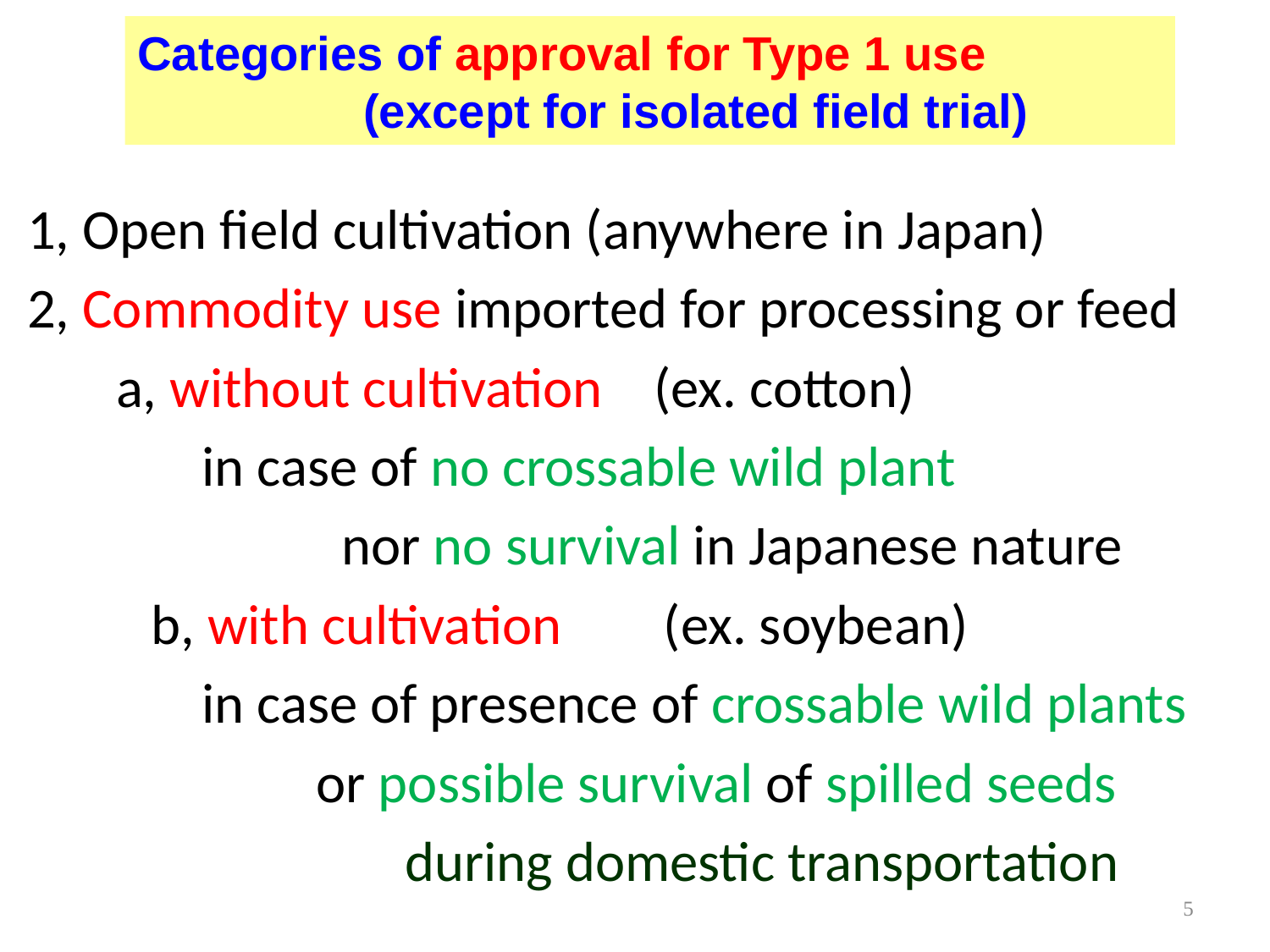

# Categories of approval for Type 1 use (except for isolated field trial)
1, Open field cultivation (anywhere in Japan)
2, Commodity use imported for processing or feed
       a, without cultivation    (ex. cotton)
     in case of no crossable wild plant
                nor no survival in Japanese nature
 b, with cultivation        (ex. soybean)
     in case of presence of crossable wild plants
              or possible survival of spilled seeds
                     during domestic transportation
5